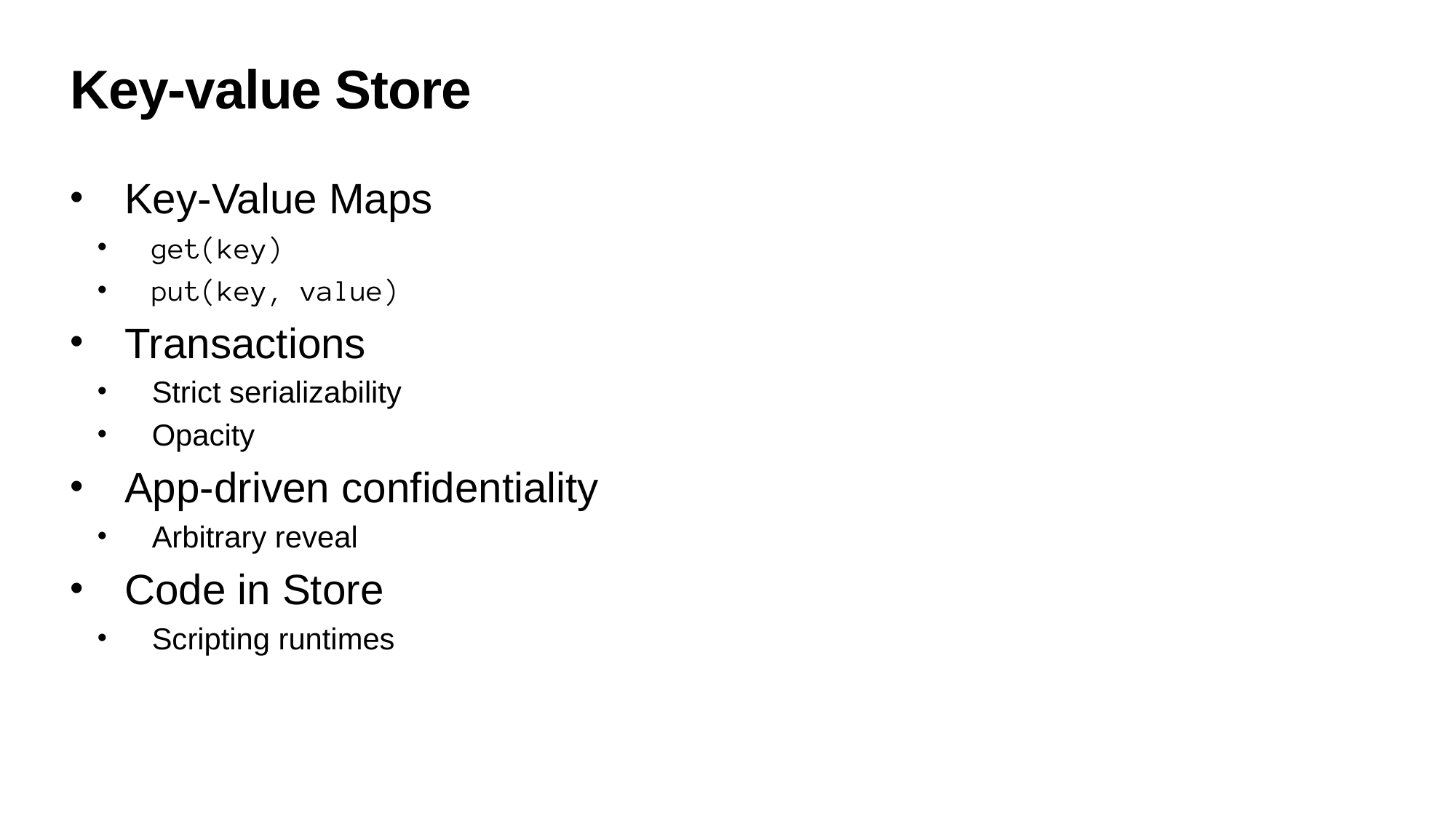

# Key-value Store
Key-Value Maps
get(key)
put(key, value)
Transactions
Strict serializability
Opacity
App-driven confidentiality
Arbitrary reveal
Code in Store
Scripting runtimes